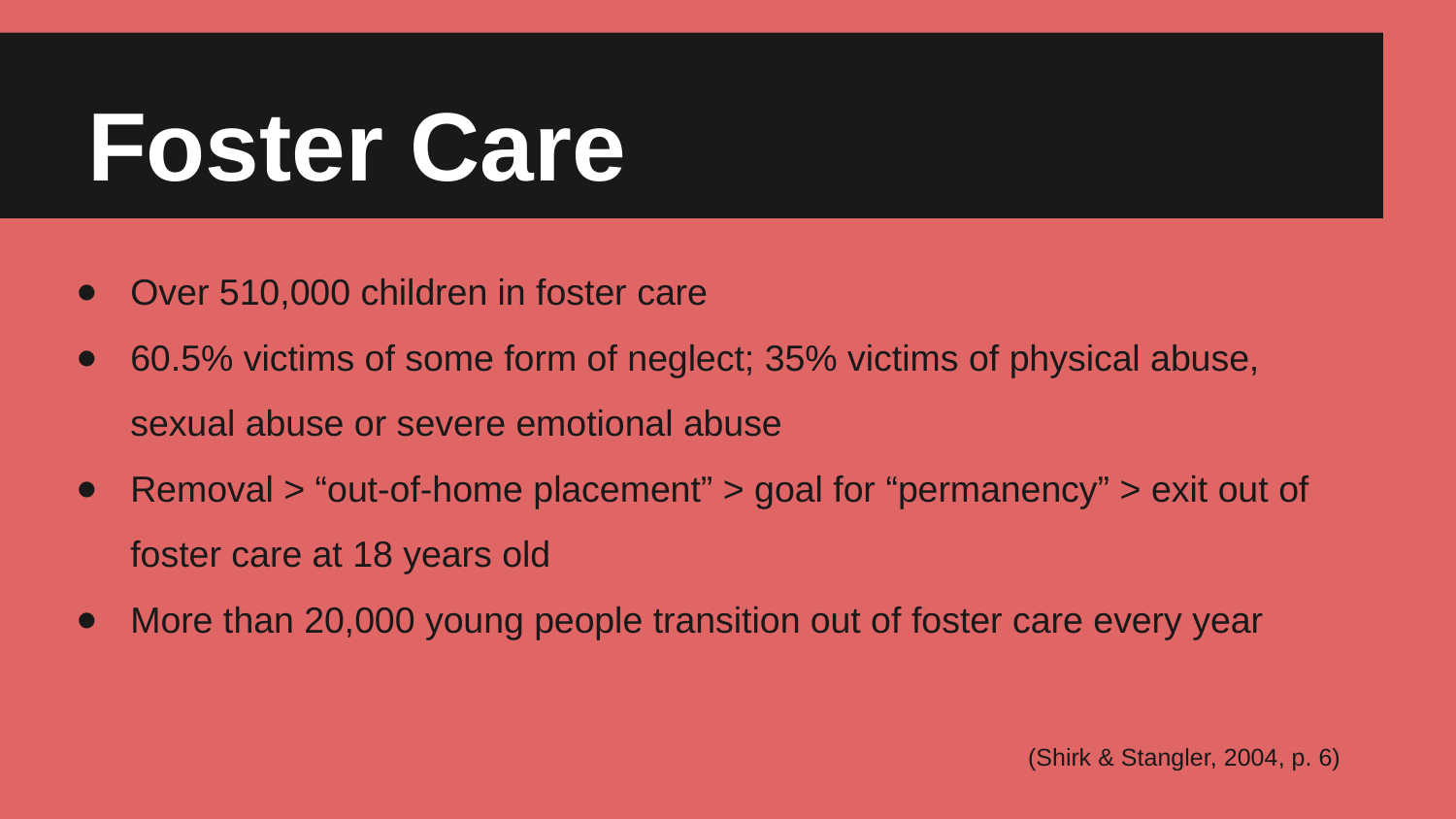

# Foster Care
Over 510,000 children in foster care
60.5% victims of some form of neglect; 35% victims of physical abuse, sexual abuse or severe emotional abuse
Removal > “out-of-home placement” > goal for “permanency” > exit out of foster care at 18 years old
More than 20,000 young people transition out of foster care every year

(Shirk & Stangler, 2004, p. 6)